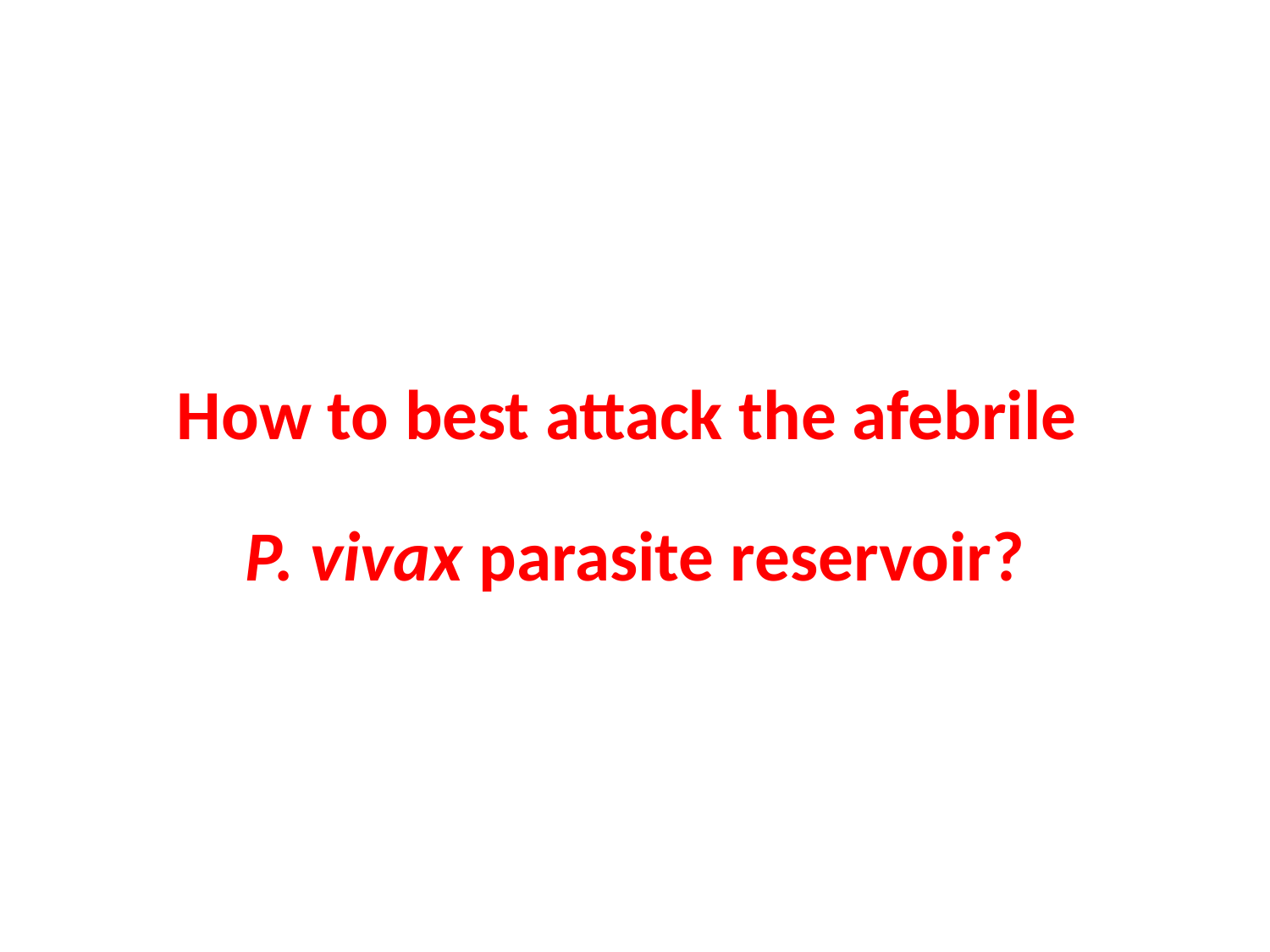

#

How to best attack the afebrile
P. vivax parasite reservoir?